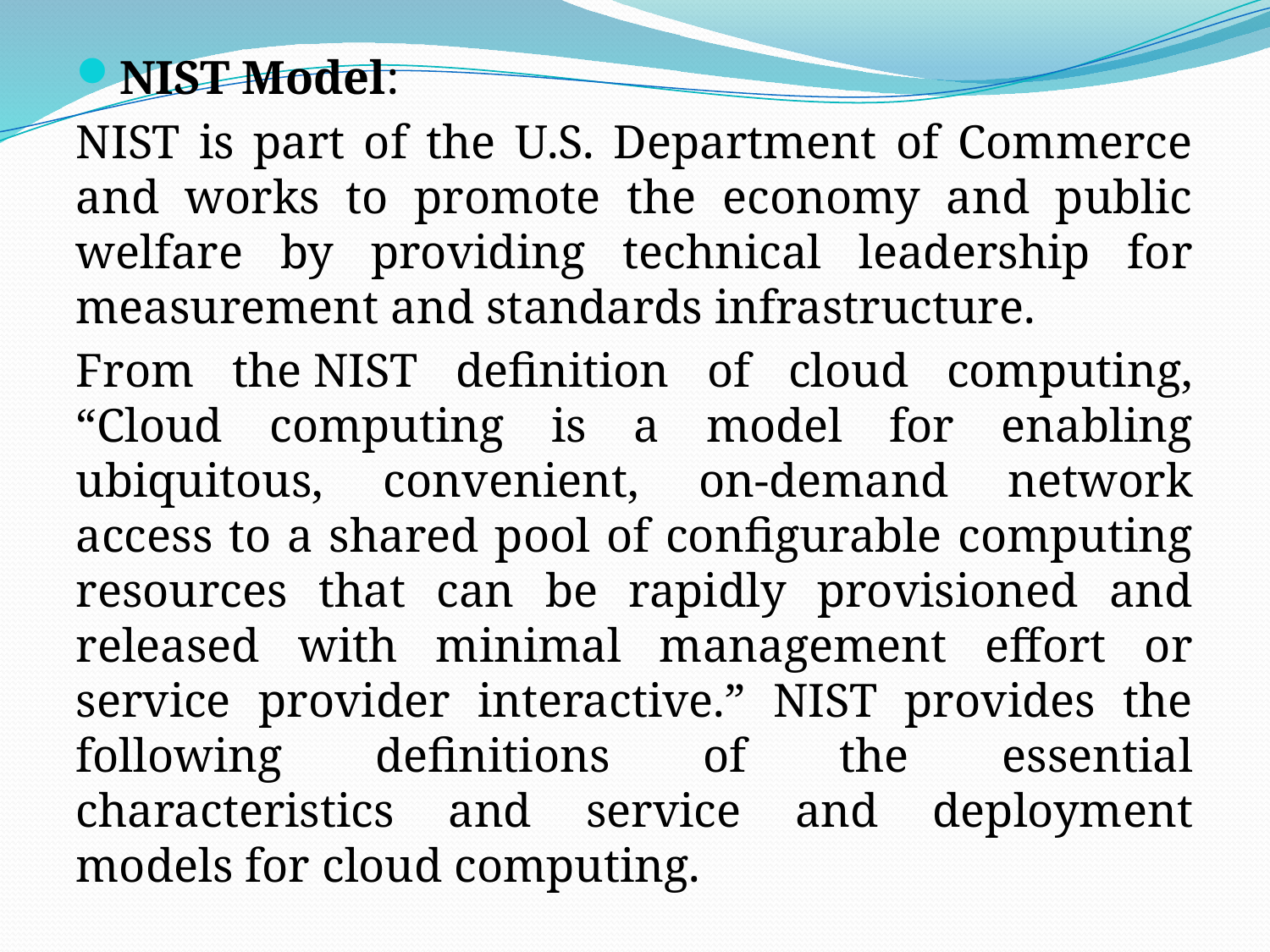

NIST Model:
NIST is part of the U.S. Department of Commerce and works to promote the economy and public welfare by providing technical leadership for measurement and standards infrastructure.
From the NIST definition of cloud computing, “Cloud computing is a model for enabling ubiquitous, convenient, on-demand network access to a shared pool of configurable computing resources that can be rapidly provisioned and released with minimal management effort or service provider interactive.” NIST provides the following definitions of the essential characteristics and service and deployment models for cloud computing.